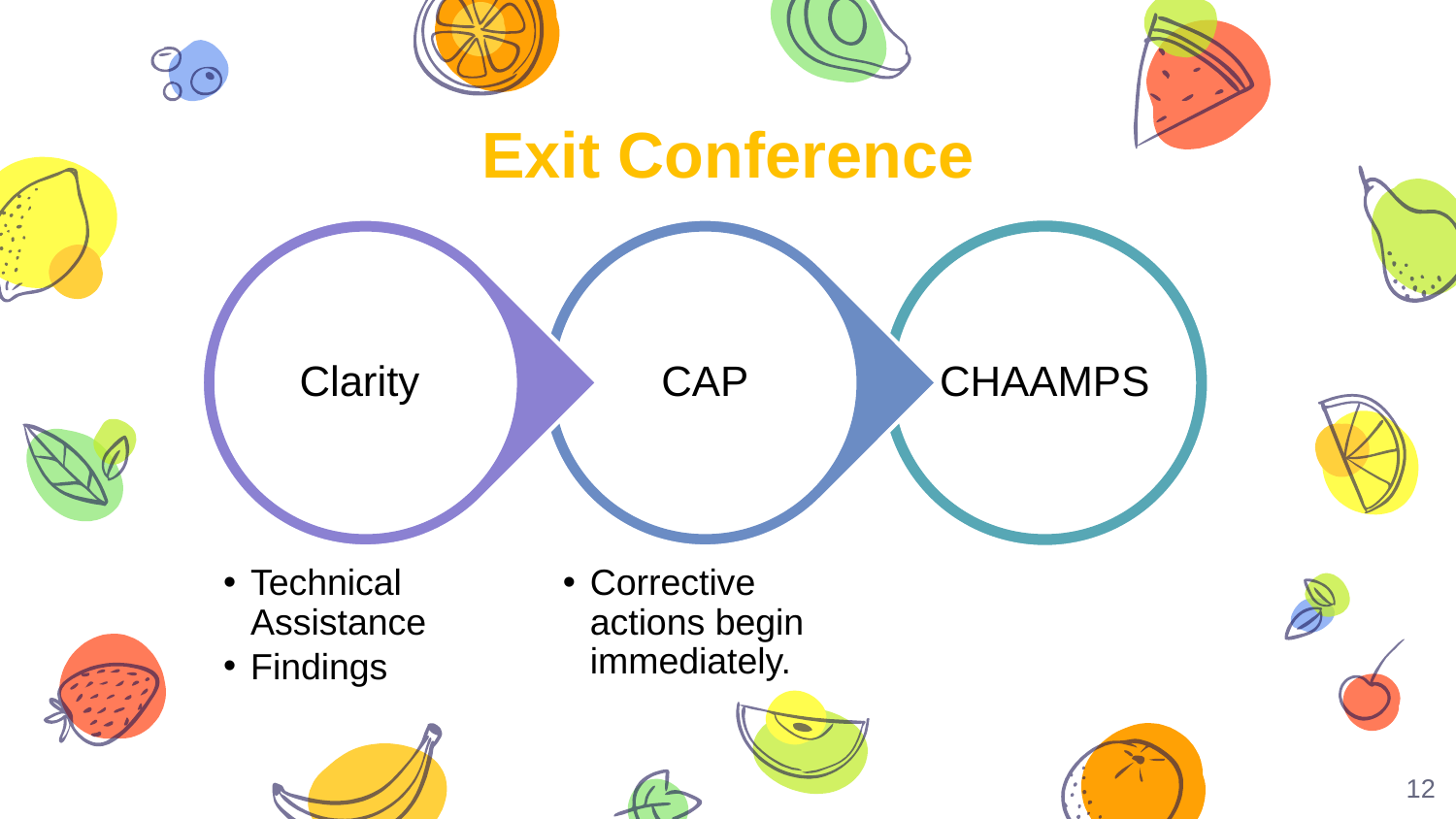

Exit Conference

Clarity
CAP
CHAAMPS
Technical Assistance
Findings
Corrective actions begin immediately.
12